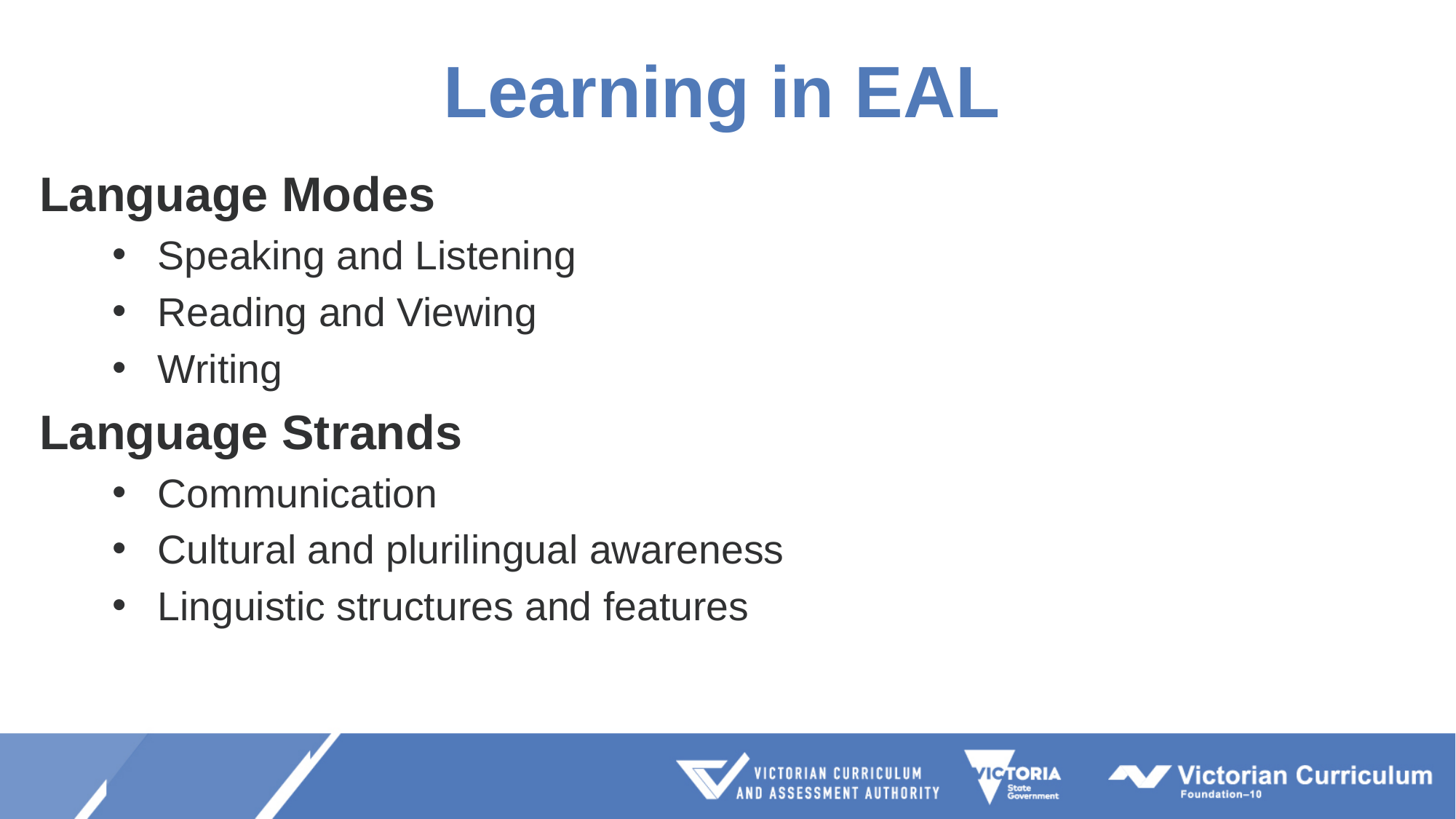

# Learning in EAL
Language Modes
Speaking and Listening
Reading and Viewing
Writing
Language Strands
Communication
Cultural and plurilingual awareness
Linguistic structures and features